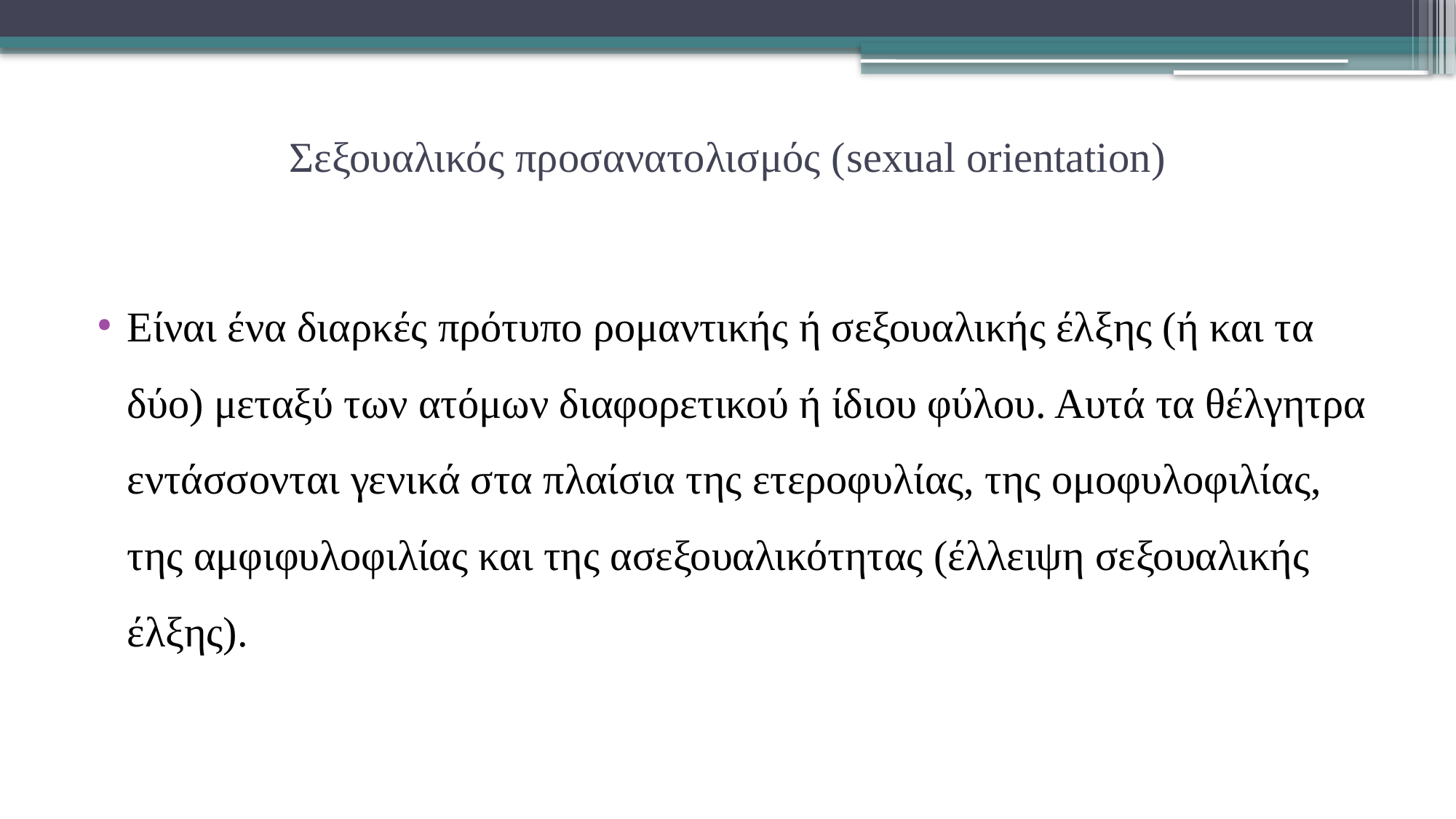

# Σεξουαλικός προσανατολισμός (sexual orientation)
Είναι ένα διαρκές πρότυπο ρομαντικής ή σεξουαλικής έλξης (ή και τα δύο) μεταξύ των ατόμων διαφορετικού ή ίδιου φύλου. Αυτά τα θέλγητρα εντάσσονται γενικά στα πλαίσια της ετεροφυλίας, της ομοφυλοφιλίας, της αμφιφυλοφιλίας και της ασεξουαλικότητας (έλλειψη σεξουαλικής έλξης).